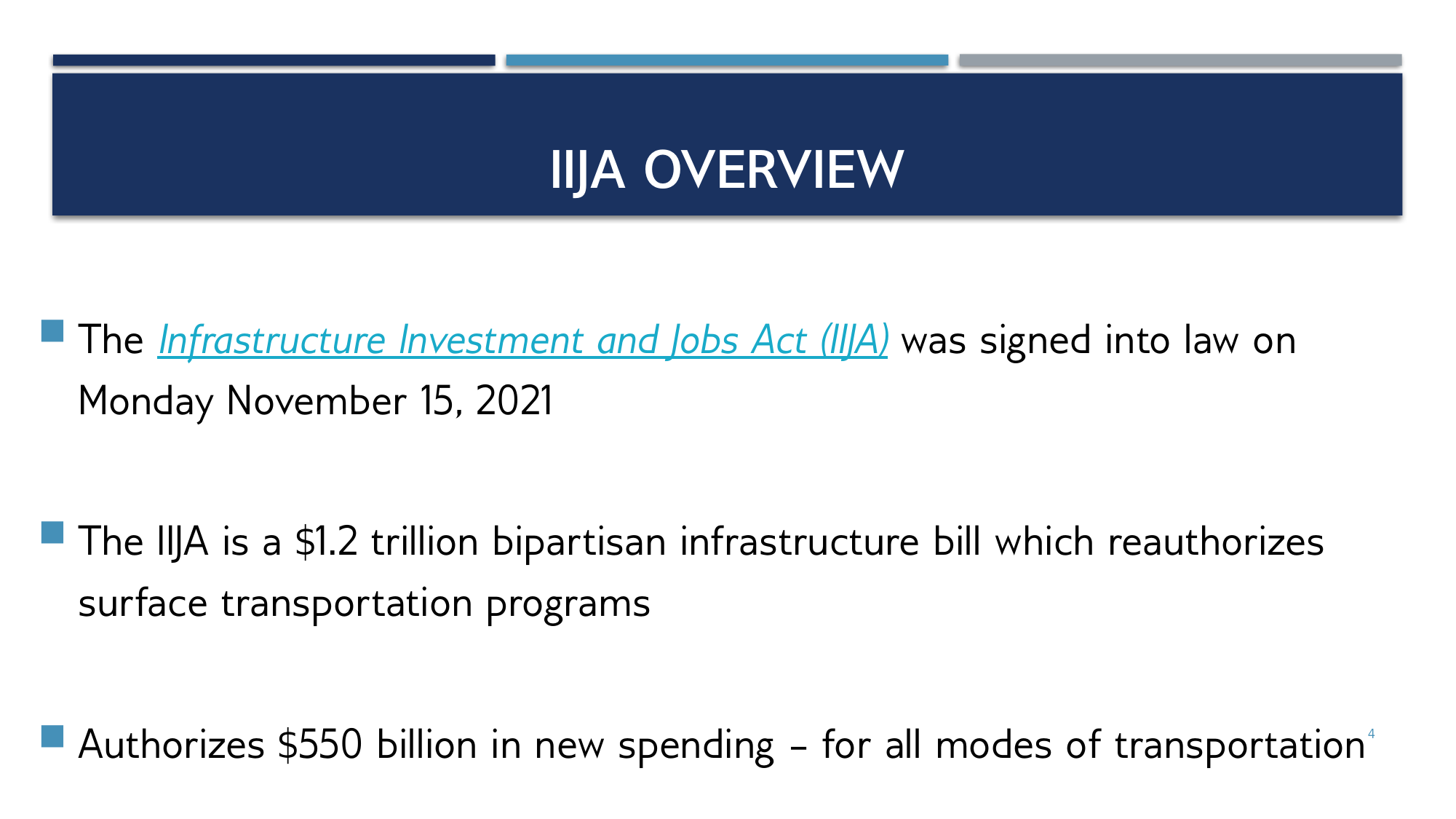

# IIJA Overview

The Infrastructure Investment and Jobs Act (IIJA) was signed into law on Monday November 15, 2021

The IIJA is a $1.2 trillion bipartisan infrastructure bill which reauthorizes surface transportation programs

Authorizes $550 billion in new spending – for all modes of transportation

4